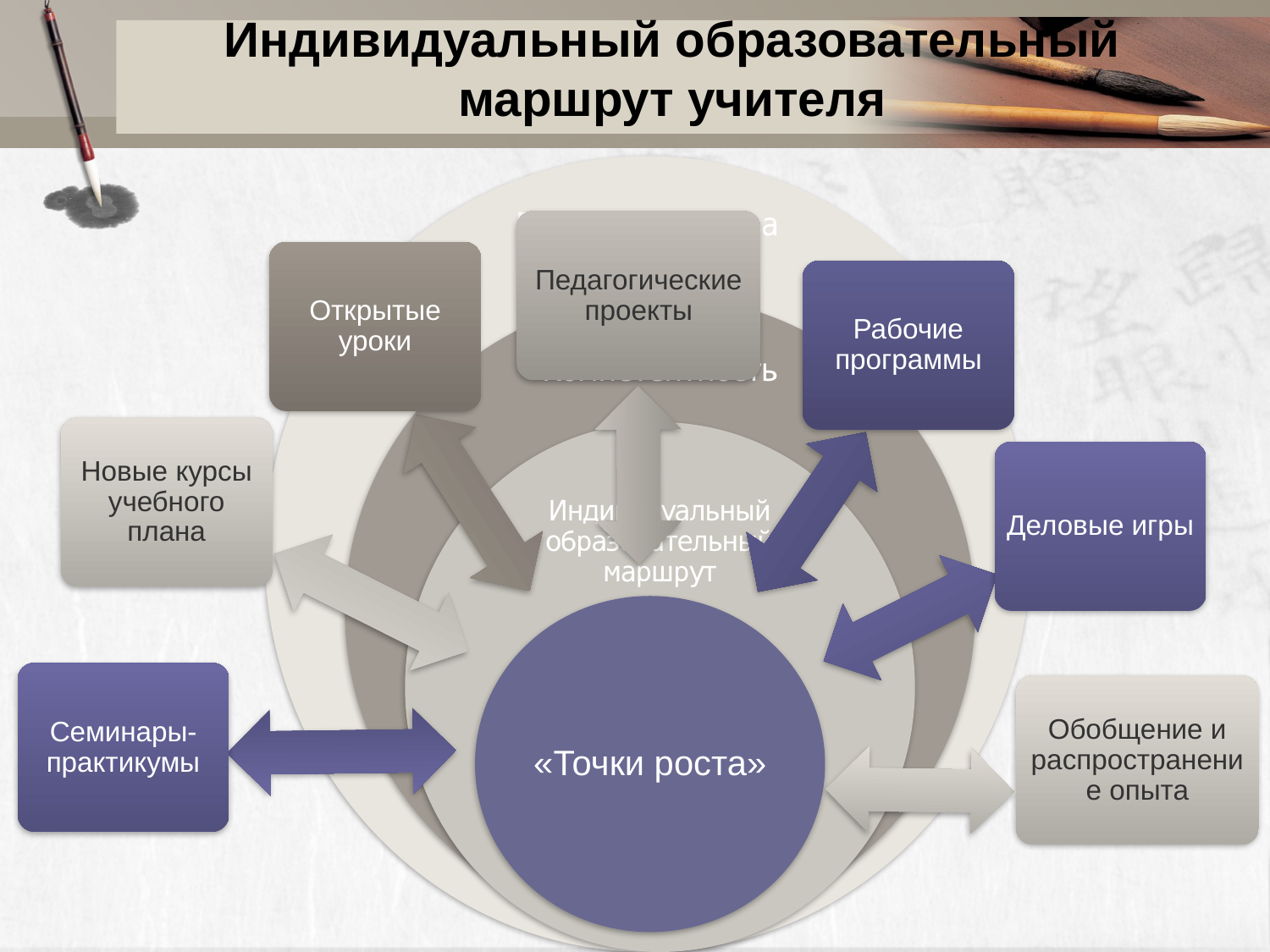

# Индивидуальный образовательный маршрут учителя
Профессионализация

Педагогические проекты
Открытые уроки
Рабочие программы
Компетентность
Новые курсы учебного плана

Индивидуальный образовательный маршрут

Деловые игры

«Точки роста»
Семинары-практикумы
Обобщение и распространение опыта